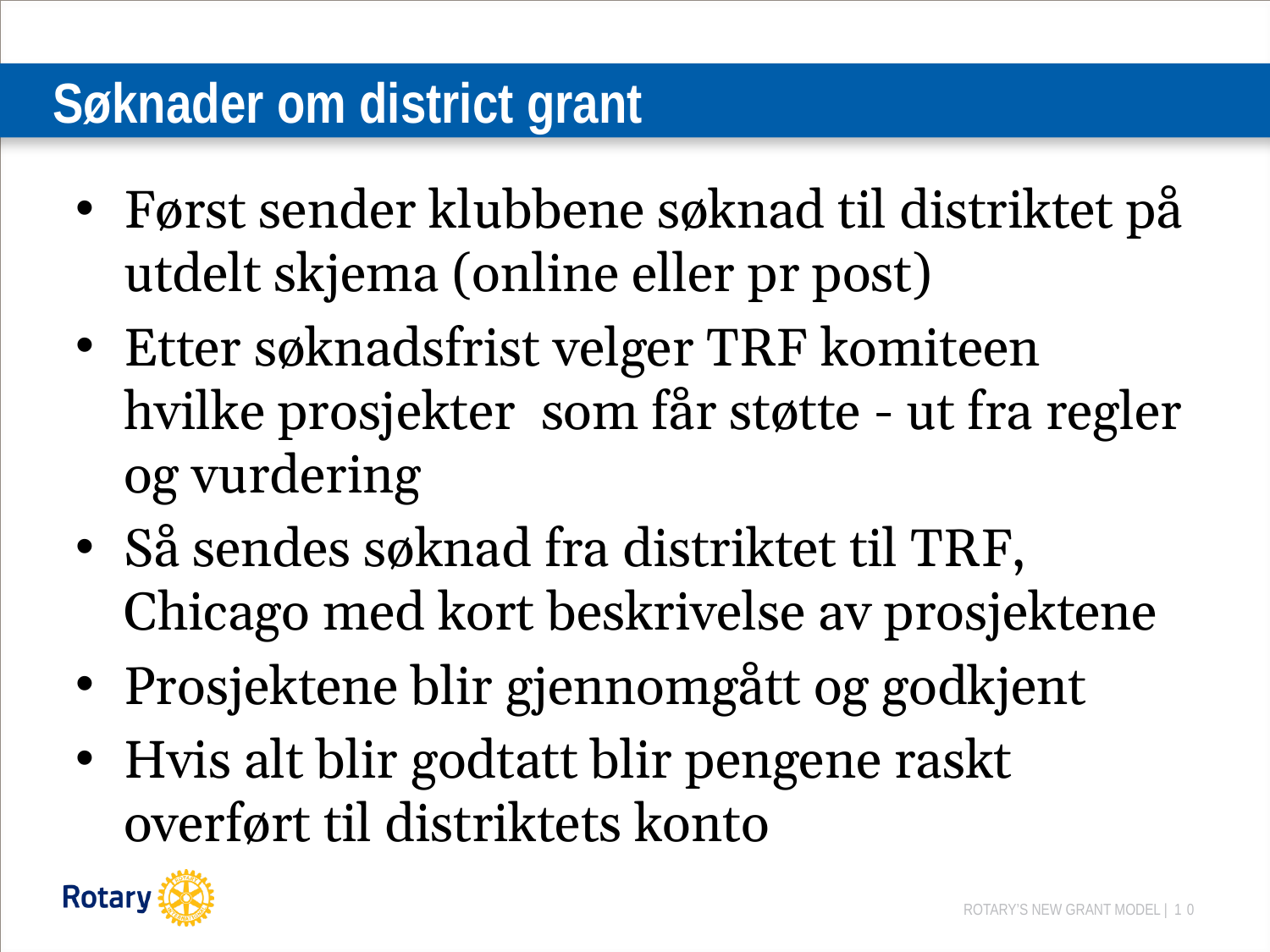

# Søknader om district grant
Først sender klubbene søknad til distriktet på utdelt skjema (online eller pr post)
Etter søknadsfrist velger TRF komiteen hvilke prosjekter  som får støtte - ut fra regler og vurdering
Så sendes søknad fra distriktet til TRF, Chicago med kort beskrivelse av prosjektene
Prosjektene blir gjennomgått og godkjent
Hvis alt blir godtatt blir pengene raskt overført til distriktets konto